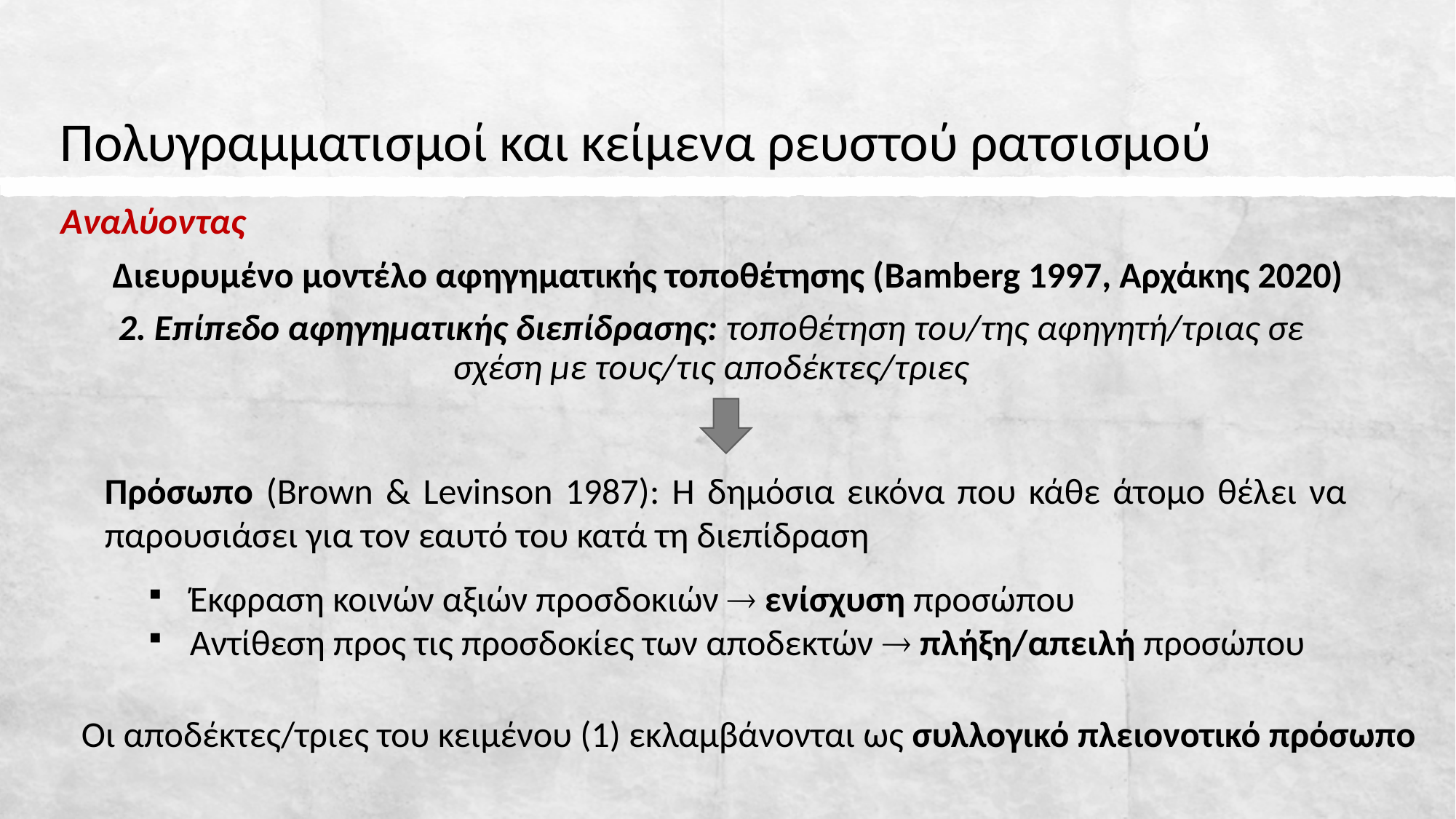

# Πολυγραμματισμοί και κείμενα ρευστού ρατσισμού
Αναλύοντας
Διευρυμένο μοντέλο αφηγηματικής τοποθέτησης (Bamberg 1997, Αρχάκης 2020)
2. Επίπεδο αφηγηματικής διεπίδρασης: τοποθέτηση του/της αφηγητή/τριας σε σχέση με τους/τις αποδέκτες/τριες

Πρόσωπο (Brown & Levinson 1987): Η δημόσια εικόνα που κάθε άτομο θέλει να παρουσιάσει για τον εαυτό του κατά τη διεπίδραση
Έκφραση κοινών αξιών προσδοκιών → ενίσχυση προσώπου
Αντίθεση προς τις προσδοκίες των αποδεκτών → πλήξη/απειλή προσώπου
Οι αποδέκτες/τριες του κειμένου (1) εκλαμβάνονται ως συλλογικό πλειονοτικό πρόσωπο